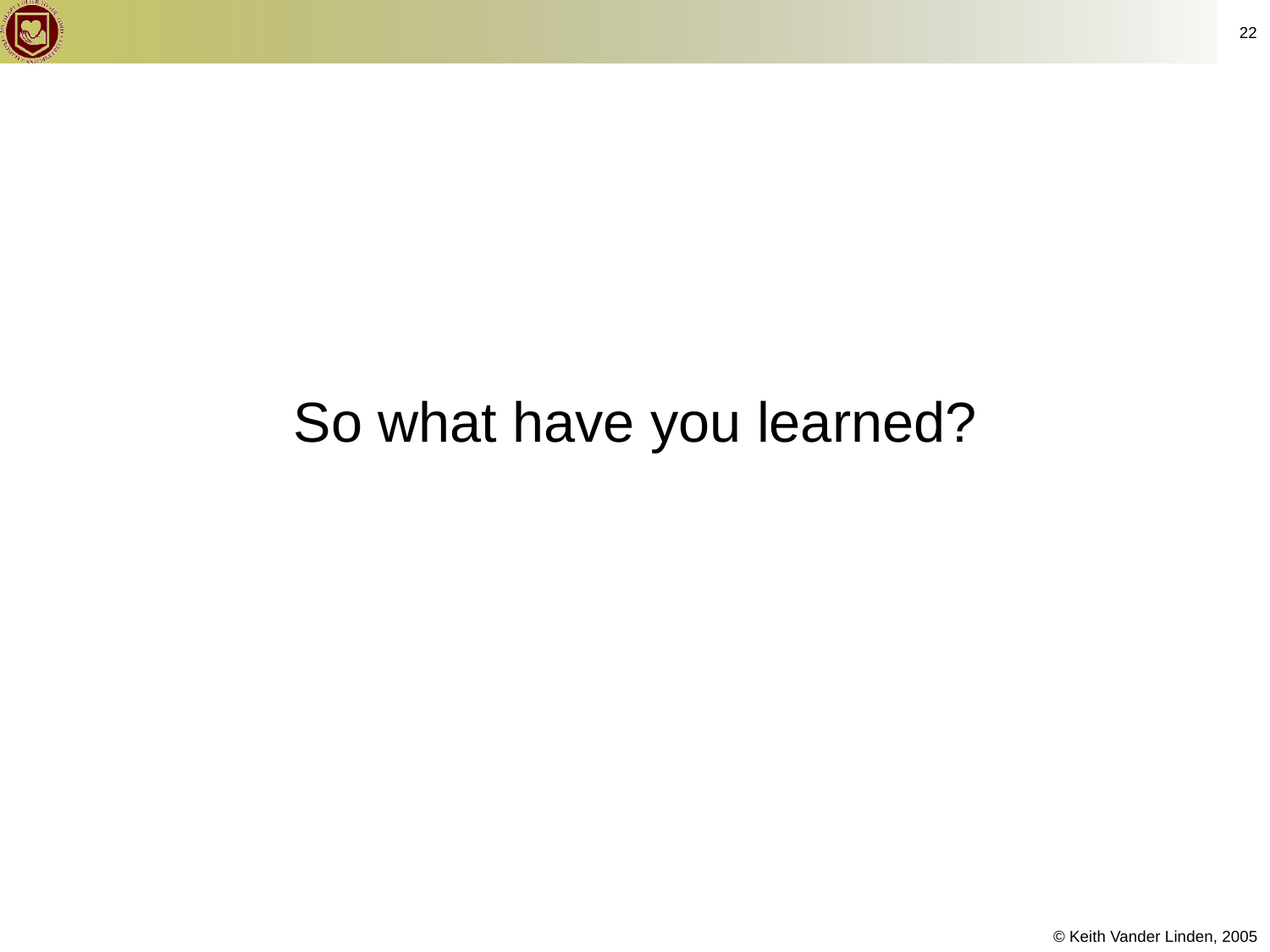

22
# So what have you learned?